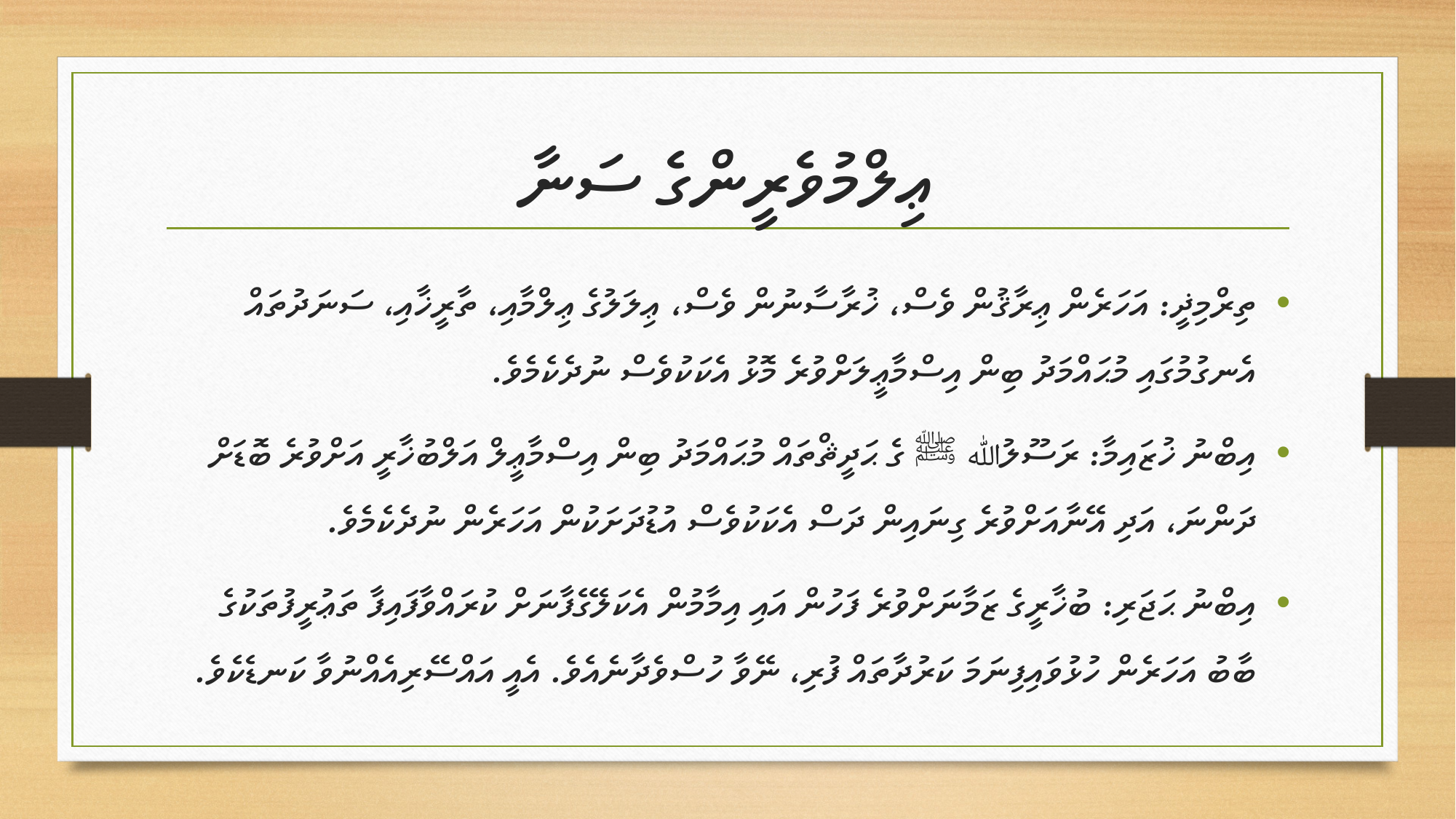

# ޢިލްމުވެރީންގެ ސަނާ
ތިރްމިޛީ: އަހަރެން ޢިރާޤުން ވެސް، ޚުރާސާނުން ވެސް، ޢިލަލުގެ ޢިލްމާއި، ތާރީޚާއި، ސަނަދުތައް އެނގުމުގައި މުޙައްމަދު ބިން އިސްމާޢީލަށްވުރެ މޮޅު އެކަކުވެސް ނުދެކެމެވެ.
އިބްނު ޚުޒައިމާ: ރަސޫލުﷲ ﷺ ގެ ޙަދީޘްތައް މުޙައްމަދު ބިން އިސްމާޢީލް އަލްބުޚާރީ އަށްވުރެ ބޮޑަށް ދަންނަ، އަދި އޭނާއަށްވުރެ ގިނައިން ދަސް އެކަކުވެސް އުޑުދަށަކުން އަހަރެން ނުދެކެމެވެ.
އިބްނު ޙަޖަރި: ބުޚާރީގެ ޒަމާނަށްވުރެ ފަހުން އައި އިމާމުން އެކަލޭގެފާނަށް ކުރައްވާފައިފާ ތަޢުރީފުތަކުގެ ބާބު އަހަރެން ހުޅުވައިފިނަމަ ކަރުދާތައް ފުރި، ނޭވާ ހުސްވެދާނެއެވެ. އެއީ އައްސޭރިއެއްނުވާ ކަނޑެކެވެ.